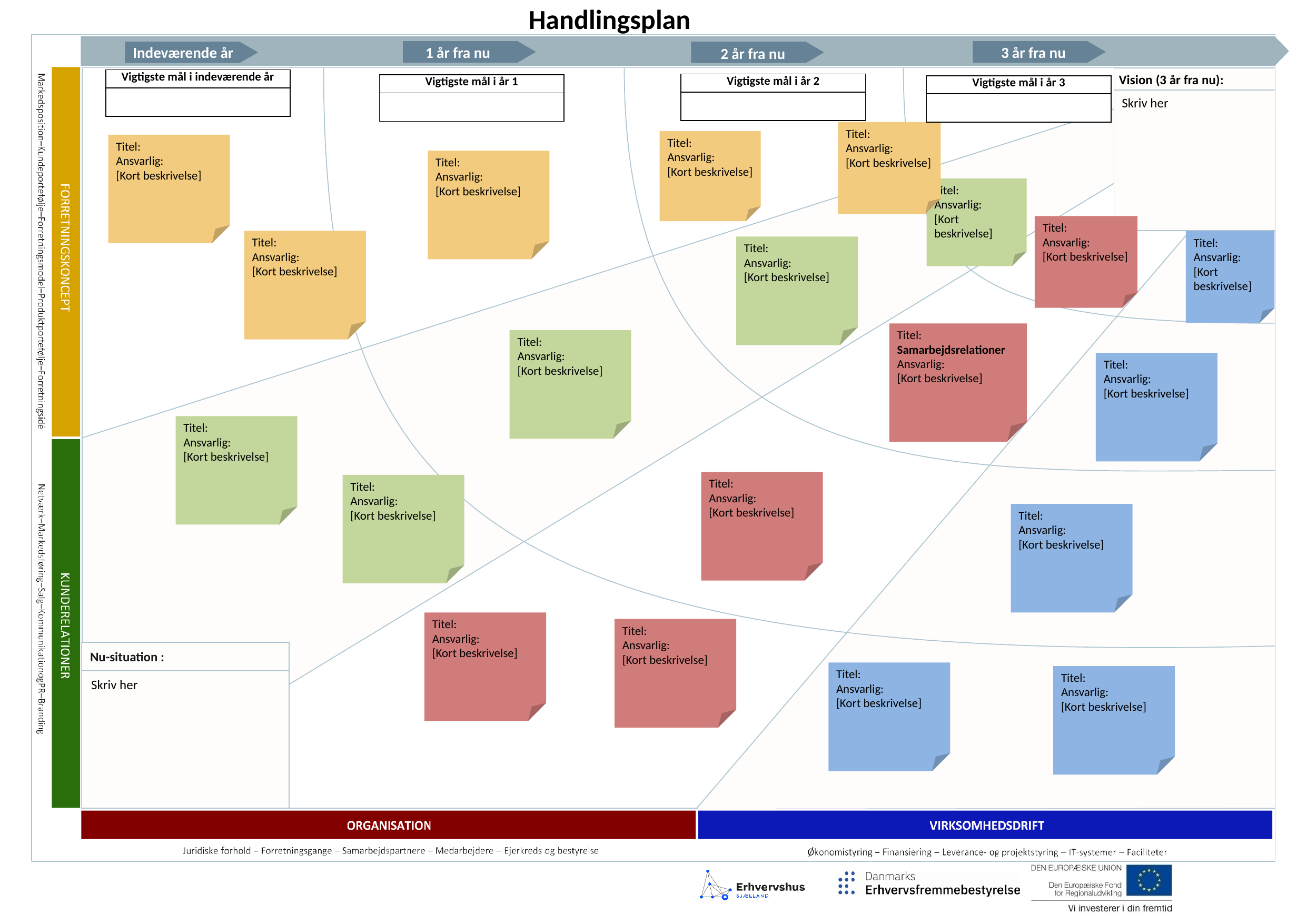

Handlingsplan
1 år fra nu
Indeværende år
3 år fra nu
2 år fra nu
| Vigtigste mål i indeværende år |
| --- |
|  |
Vision (3 år fra nu):

| Vigtigste mål i år 2 |
| --- |
|  |
| Vigtigste mål i år 1 |
| --- |
|  |
| Vigtigste mål i år 3 |
| --- |
|  |
Skriv her

Titel:
Ansvarlig:
[Kort beskrivelse]
Titel:
Ansvarlig:
[Kort beskrivelse]
Titel:
Ansvarlig:
[Kort beskrivelse]
Titel:
Ansvarlig:
[Kort beskrivelse]
Titel:
Ansvarlig:
[Kort beskrivelse]

Titel:
Ansvarlig:
[Kort beskrivelse]
Titel:
Ansvarlig:
[Kort beskrivelse]
Titel:
Ansvarlig:
[Kort beskrivelse]
Titel:
Ansvarlig:
[Kort beskrivelse]
Titel: Samarbejdsrelationer
Ansvarlig:
[Kort beskrivelse]
Titel:
Ansvarlig:
[Kort beskrivelse]
Titel:
Ansvarlig:
[Kort beskrivelse]
Titel:
Ansvarlig:
[Kort beskrivelse]
Titel:
Ansvarlig:
[Kort beskrivelse]
Titel:
Ansvarlig:
[Kort beskrivelse]
Titel:
Ansvarlig:
[Kort beskrivelse]
Titel:
Ansvarlig:
[Kort beskrivelse]
Titel:
Ansvarlig:
[Kort beskrivelse]
Nu-situation :
Titel:
Ansvarlig:
[Kort beskrivelse]
Titel:
Ansvarlig:
[Kort beskrivelse]
Skriv her